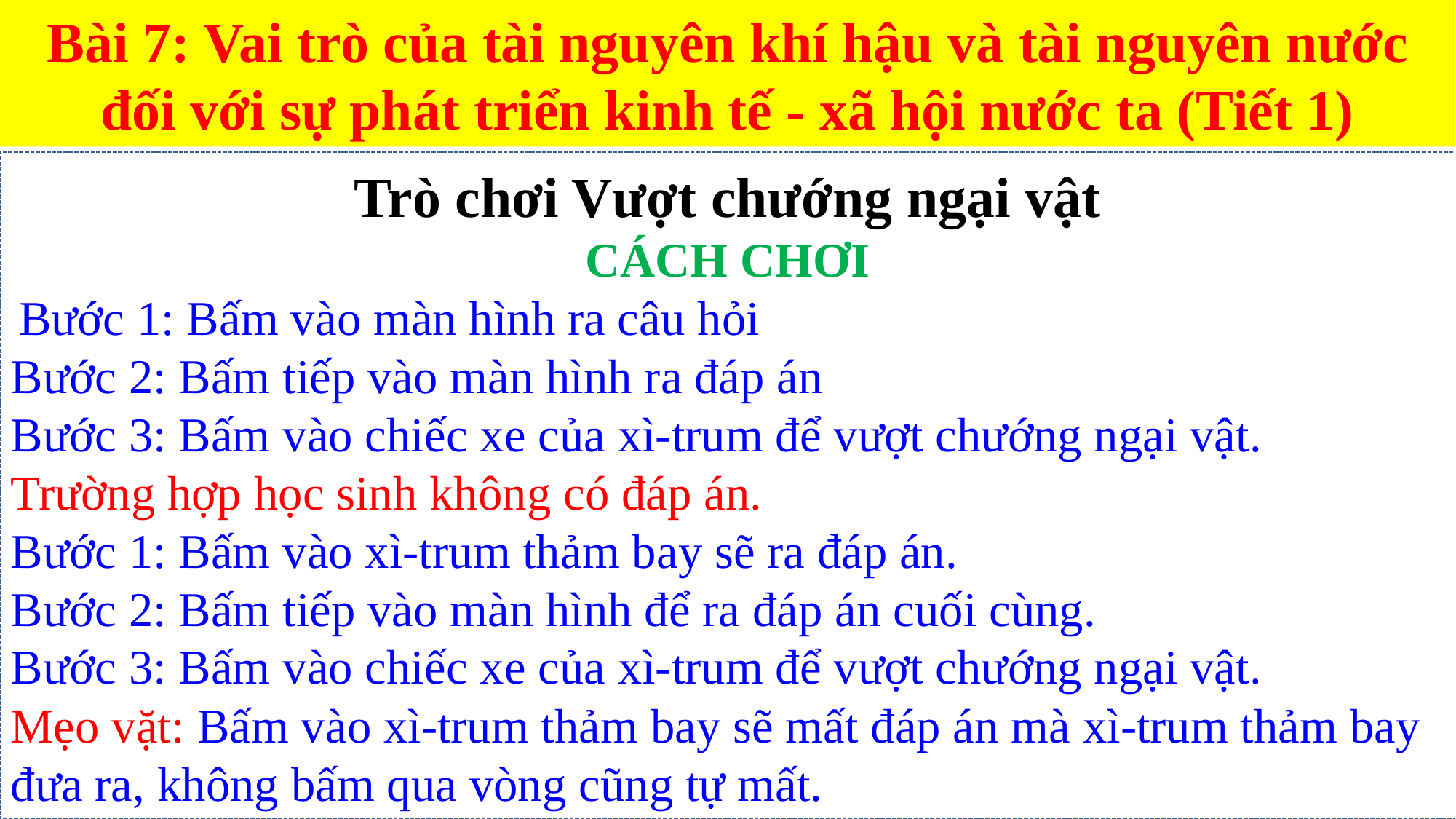

Bài 7: Vai trò của tài nguyên khí hậu và tài nguyên nước đối với sự phát triển kinh tế - xã hội nước ta (Tiết 1)
Trò chơi Vượt chướng ngại vật
CÁCH CHƠI
 Bước 1: Bấm vào màn hình ra câu hỏi
Bước 2: Bấm tiếp vào màn hình ra đáp án
Bước 3: Bấm vào chiếc xe của xì-trum để vượt chướng ngại vật.
Trường hợp học sinh không có đáp án.
Bước 1: Bấm vào xì-trum thảm bay sẽ ra đáp án.
Bước 2: Bấm tiếp vào màn hình để ra đáp án cuối cùng.
Bước 3: Bấm vào chiếc xe của xì-trum để vượt chướng ngại vật.
Mẹo vặt: Bấm vào xì-trum thảm bay sẽ mất đáp án mà xì-trum thảm bay đưa ra, không bấm qua vòng cũng tự mất.